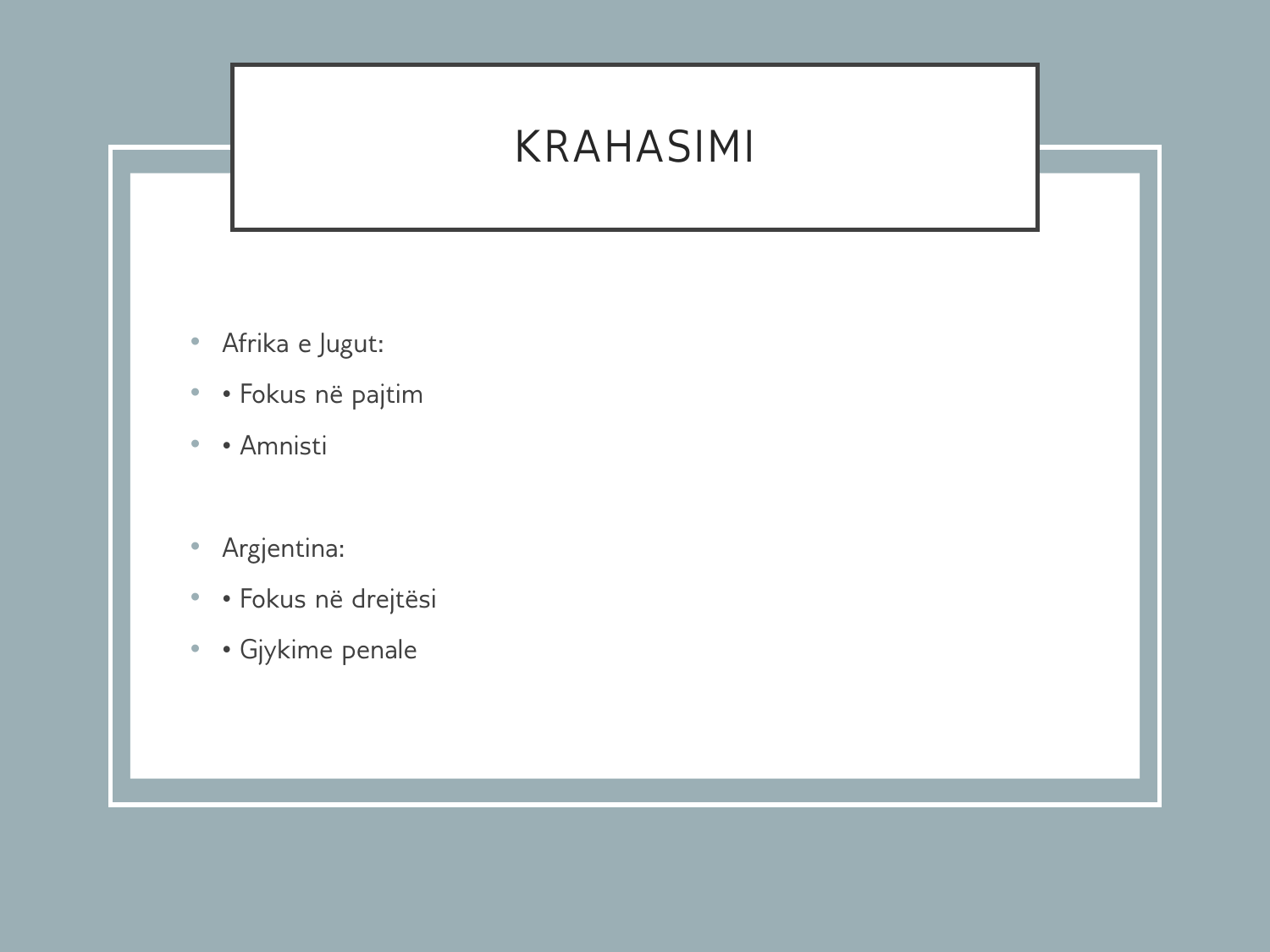

# Krahasimi

Afrika e Jugut:
• Fokus në pajtim
• Amnisti

Argjentina:
• Fokus në drejtësi
• Gjykime penale